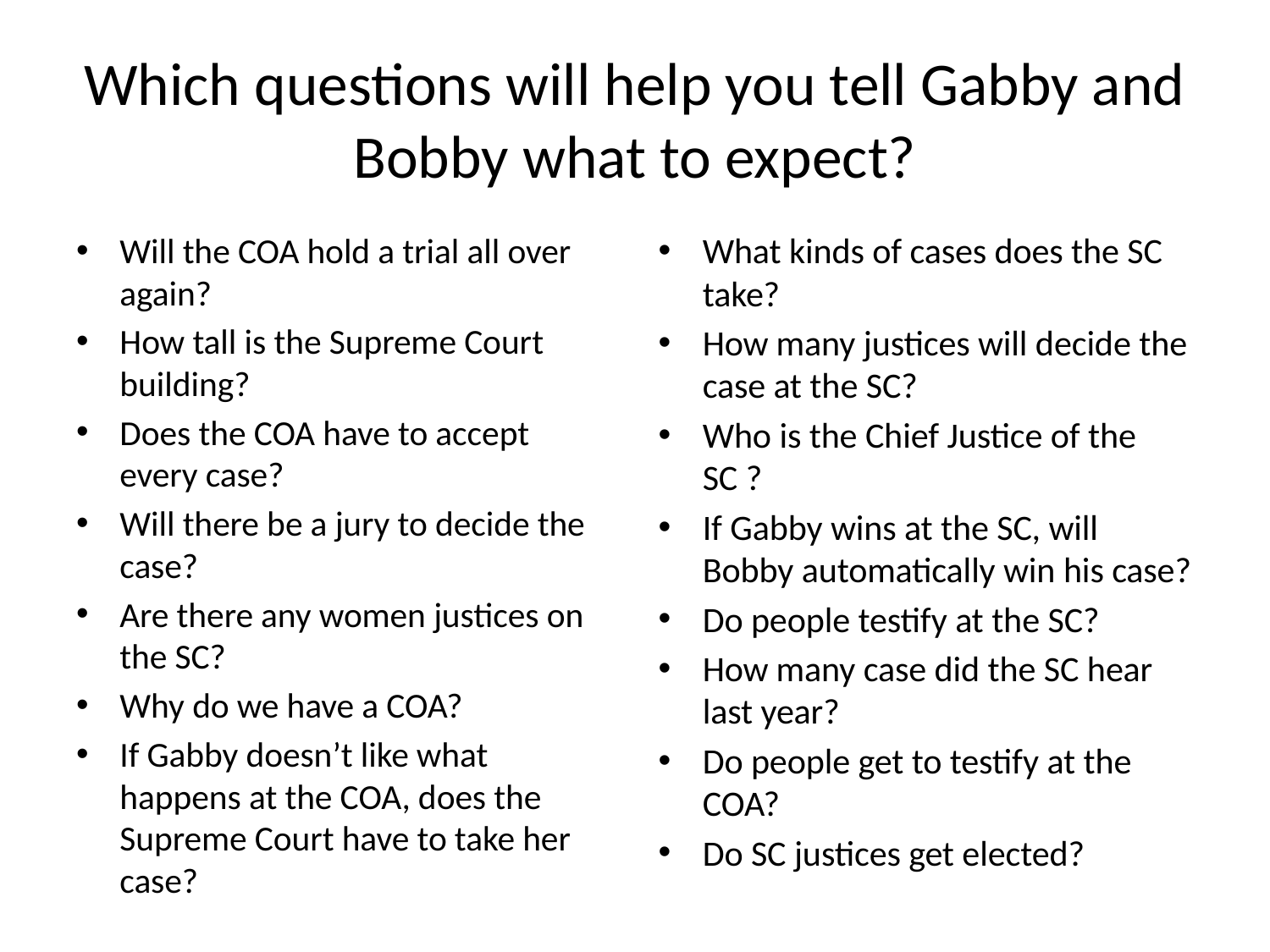

# Which questions will help you tell Gabby and Bobby what to expect?
Will the COA hold a trial all over again?
How tall is the Supreme Court building?
Does the COA have to accept every case?
Will there be a jury to decide the case?
Are there any women justices on the SC?
Why do we have a COA?
If Gabby doesn’t like what happens at the COA, does the Supreme Court have to take her case?

What kinds of cases does the SC take?
How many justices will decide the case at the SC?
Who is the Chief Justice of the SC ?
If Gabby wins at the SC, will Bobby automatically win his case?
Do people testify at the SC?
How many case did the SC hear last year?
Do people get to testify at the COA?
Do SC justices get elected?